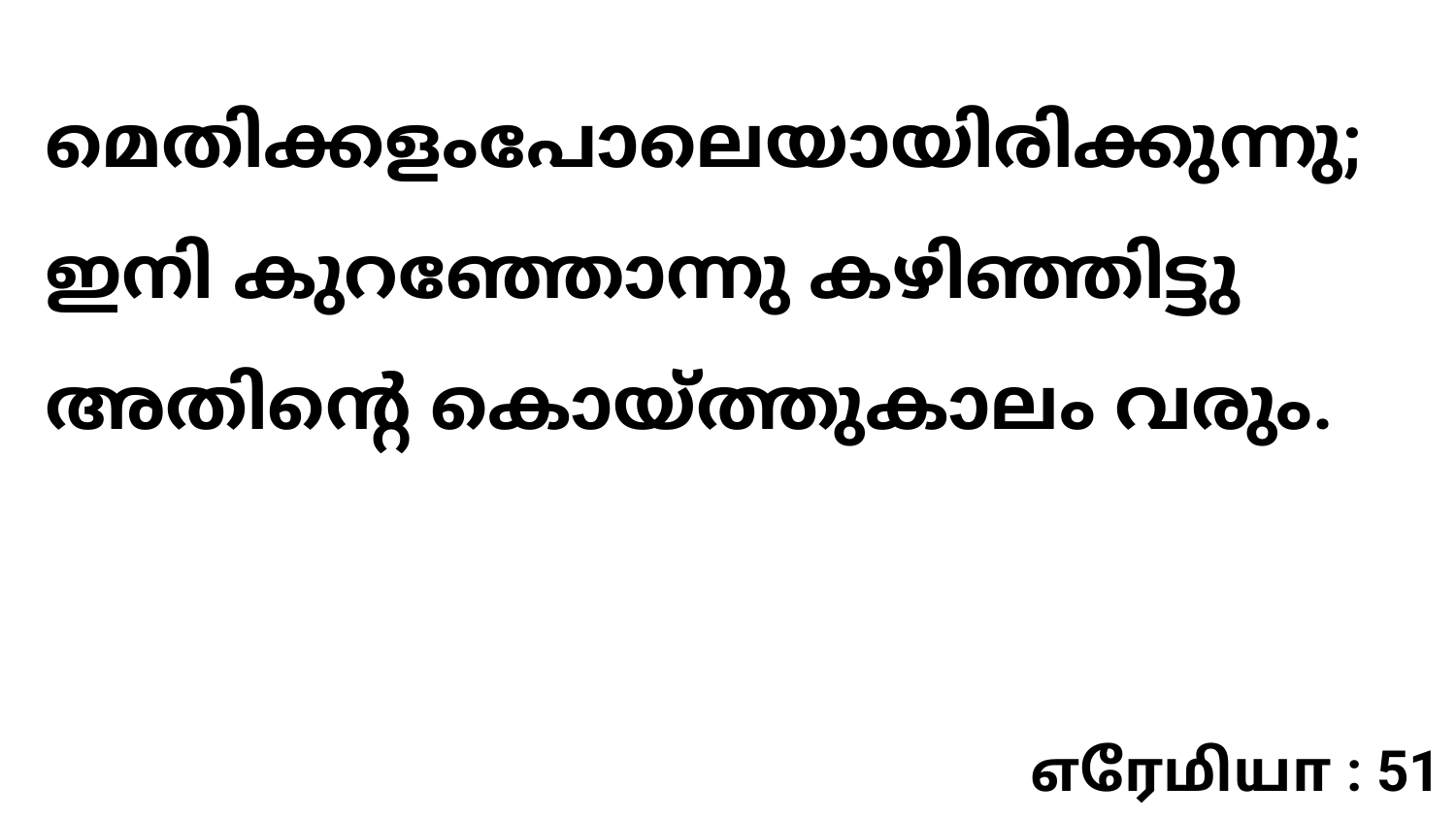

മെതിക്കളംപോലെയായിരിക്കുന്നു; ഇനി കുറഞ്ഞോന്നു കഴിഞ്ഞിട്ടു അതിന്റെ കൊയ്ത്തുകാലം വരും.
எரேமியா : 51